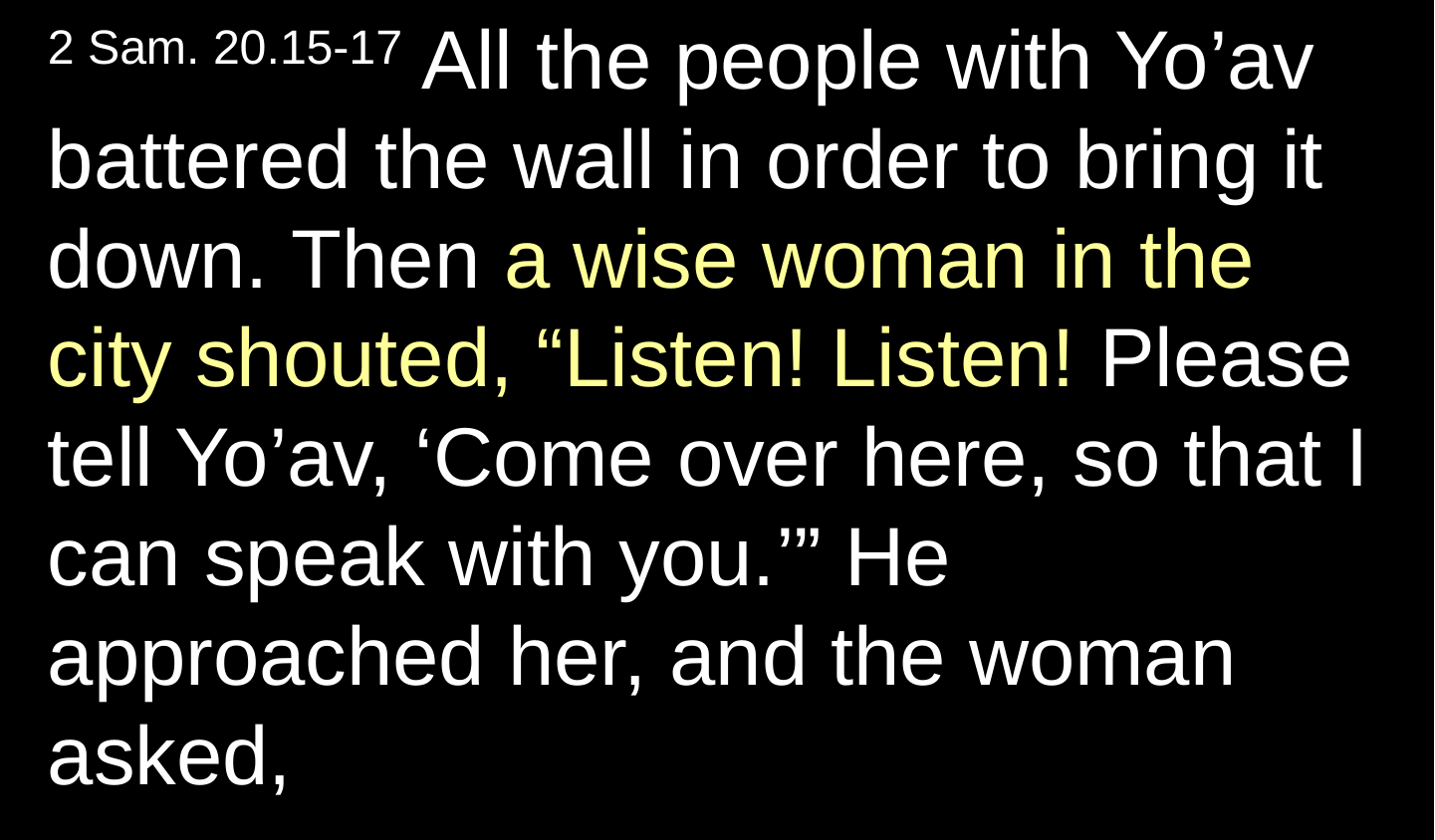

2 Sam. 20.15-17 All the people with Yo’av battered the wall in order to bring it down. Then a wise woman in the city shouted, “Listen! Listen! Please tell Yo’av, ‘Come over here, so that I can speak with you.’” He approached her, and the woman asked,